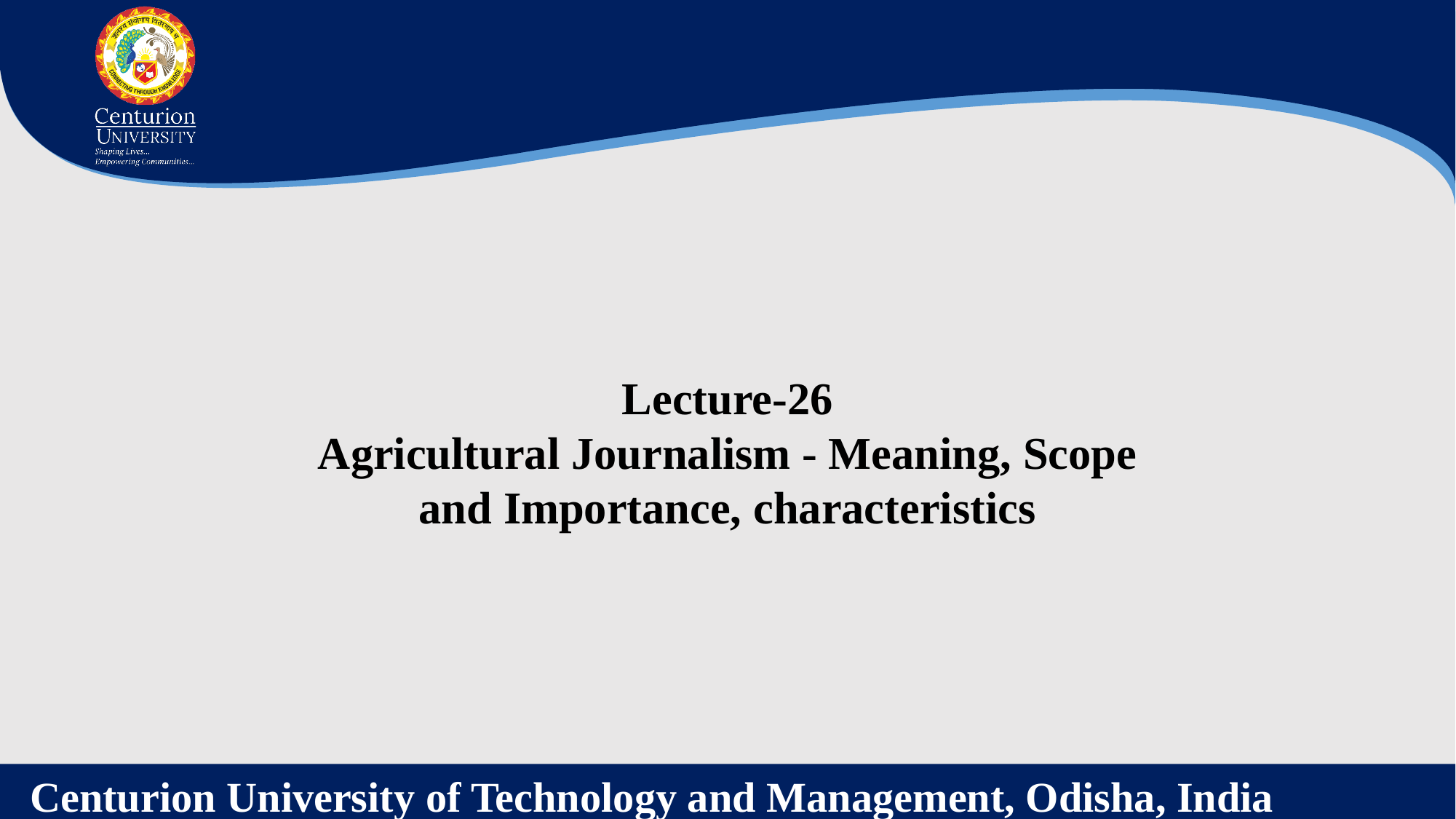

Lecture-26
Agricultural Journalism - Meaning, Scope and Importance, characteristics